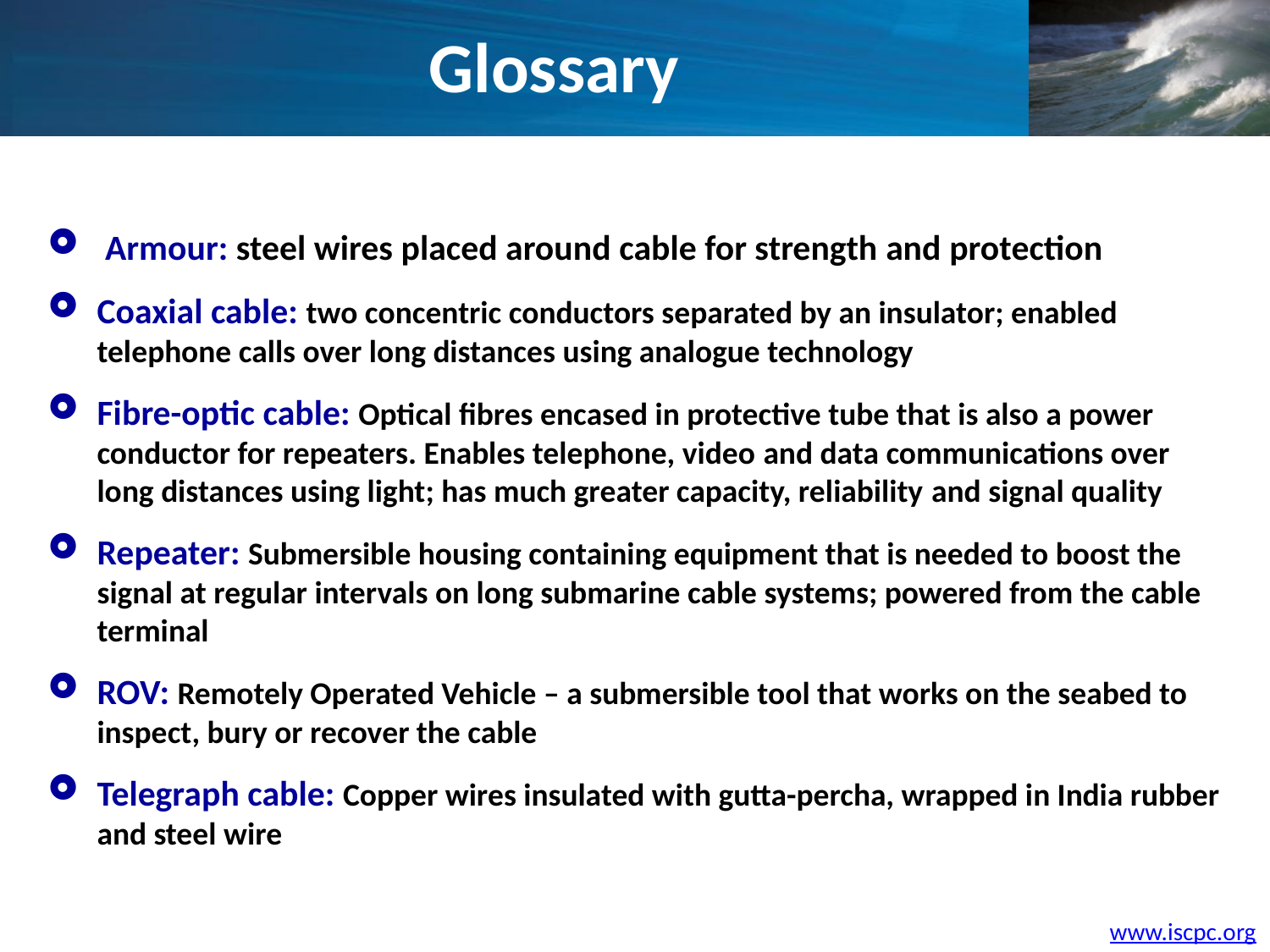

Glossary

 Armour: steel wires placed around cable for strength and protection
Coaxial cable: two concentric conductors separated by an insulator; enabled telephone calls over long distances using analogue technology
Fibre-optic cable: Optical fibres encased in protective tube that is also a power conductor for repeaters. Enables telephone, video and data communications over long distances using light; has much greater capacity, reliability and signal quality
Repeater: Submersible housing containing equipment that is needed to boost the signal at regular intervals on long submarine cable systems; powered from the cable terminal
ROV: Remotely Operated Vehicle – a submersible tool that works on the seabed to inspect, bury or recover the cable
Telegraph cable: Copper wires insulated with gutta-percha, wrapped in India rubber and steel wire